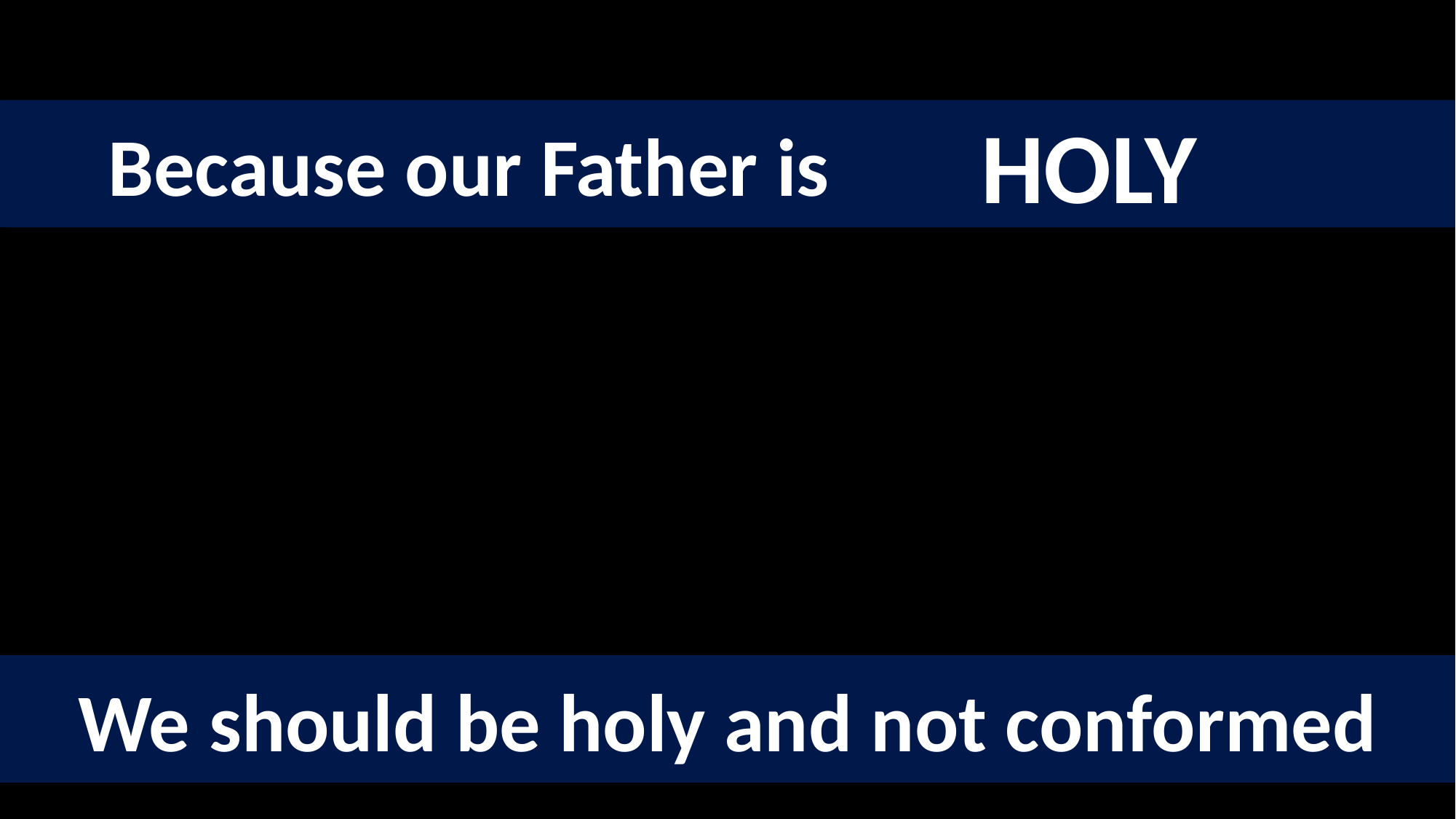

HOLY
	Because our Father is
We should be holy and not conformed